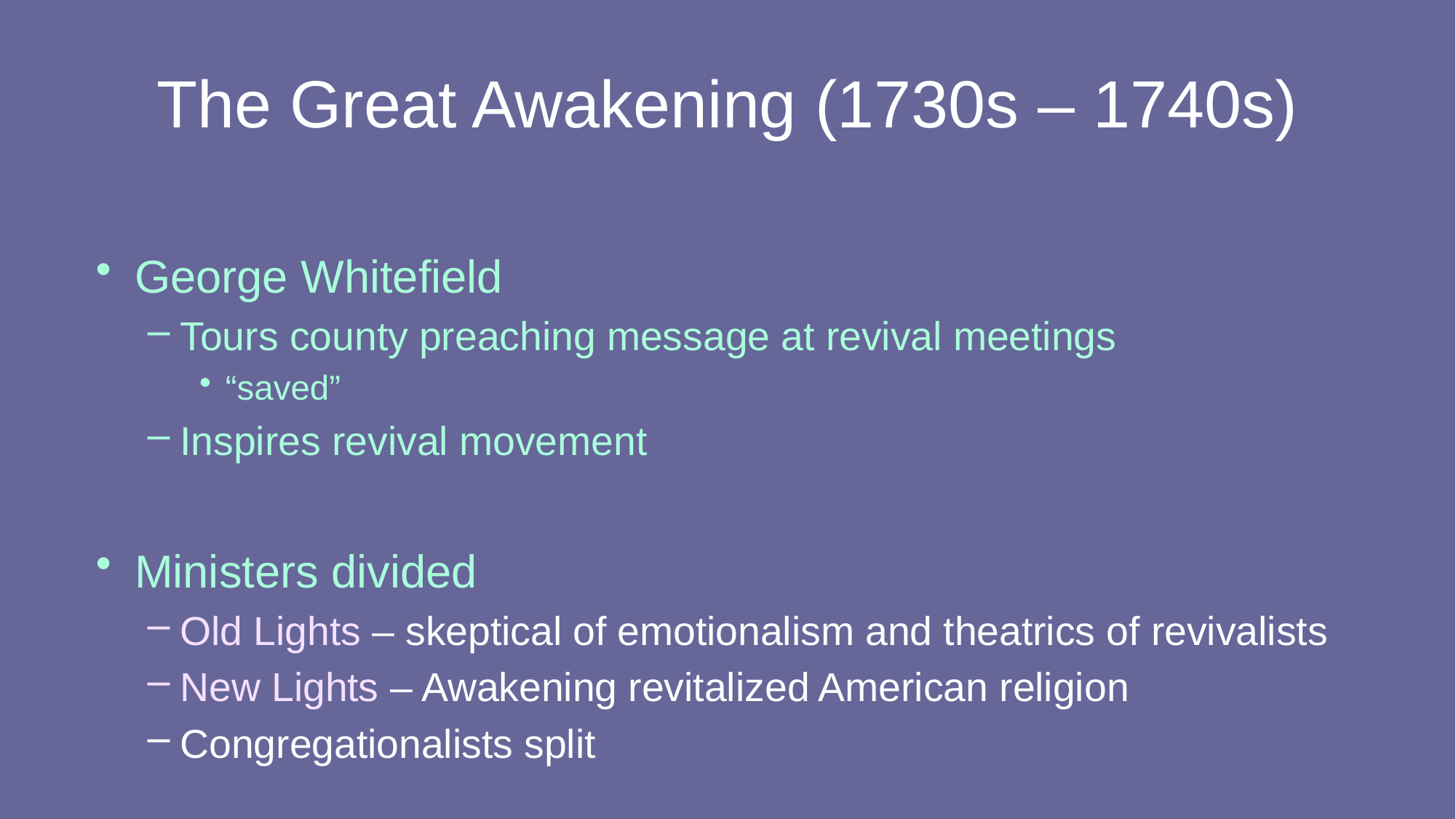

# The Great Awakening (1730s – 1740s)

George Whitefield
Tours county preaching message at revival meetings
“saved”
Inspires revival movement

Ministers divided
Old Lights – skeptical of emotionalism and theatrics of revivalists
New Lights – Awakening revitalized American religion
Congregationalists split